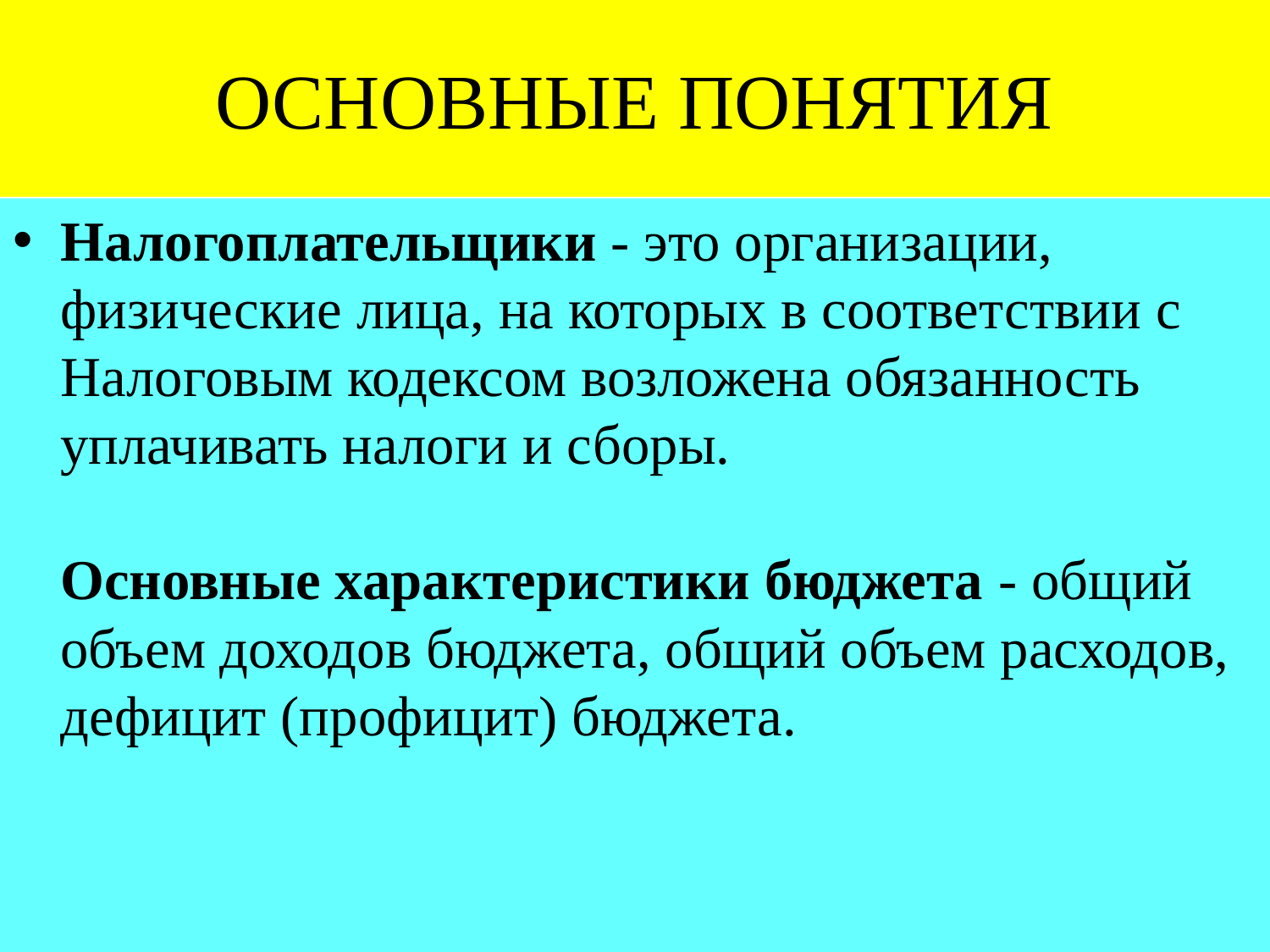

# ОСНОВНЫЕ ПОНЯТИЯ
Налогоплательщики - это организации, физические лица, на которых в соответствии с Налоговым кодексом возложена обязанность уплачивать налоги и сборы.
Основные характеристики бюджета - общий объем доходов бюджета, общий объем расходов, дефицит (профицит) бюджета.